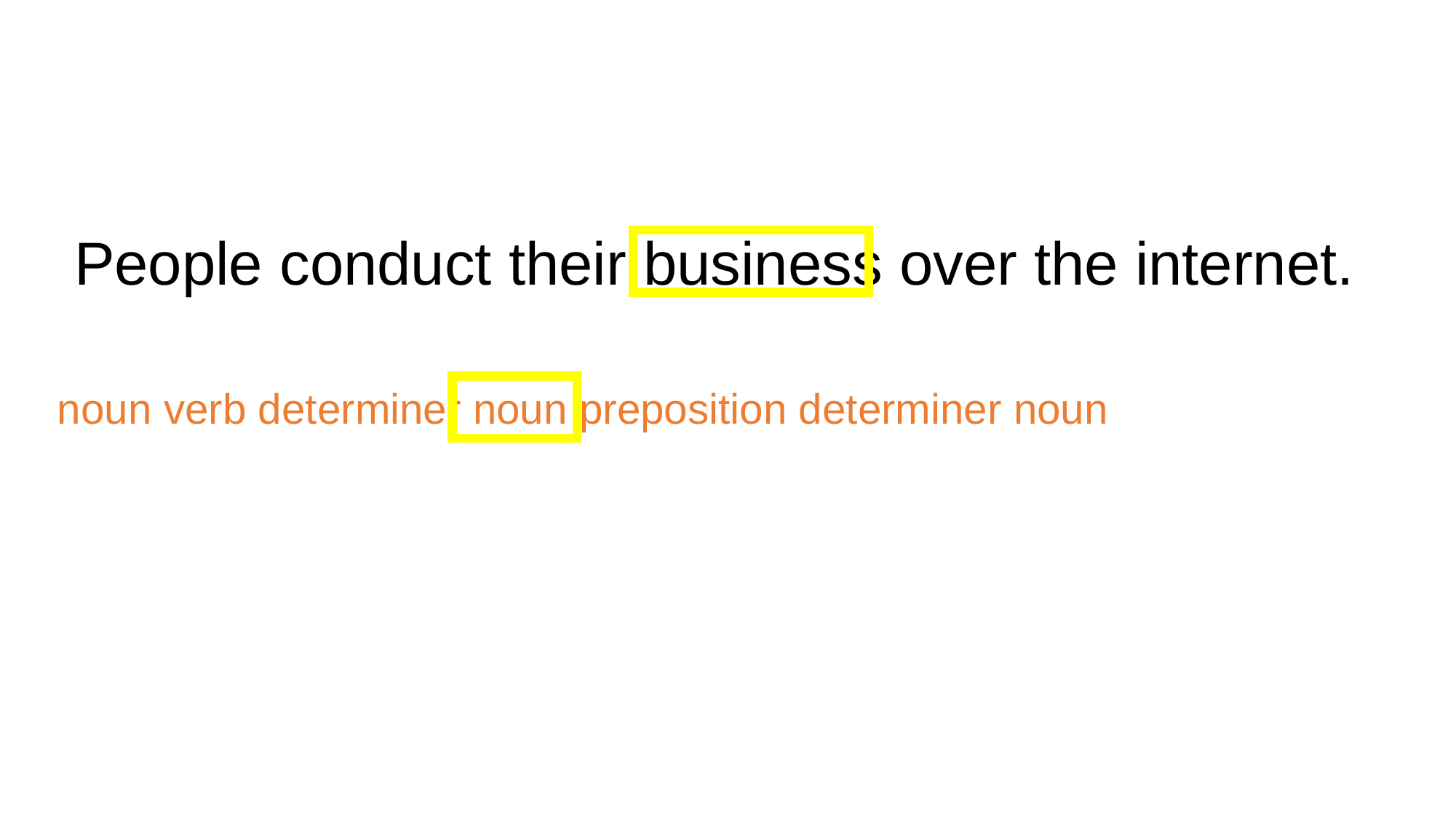

People conduct their business over the internet.

noun verb determiner noun preposition determiner noun